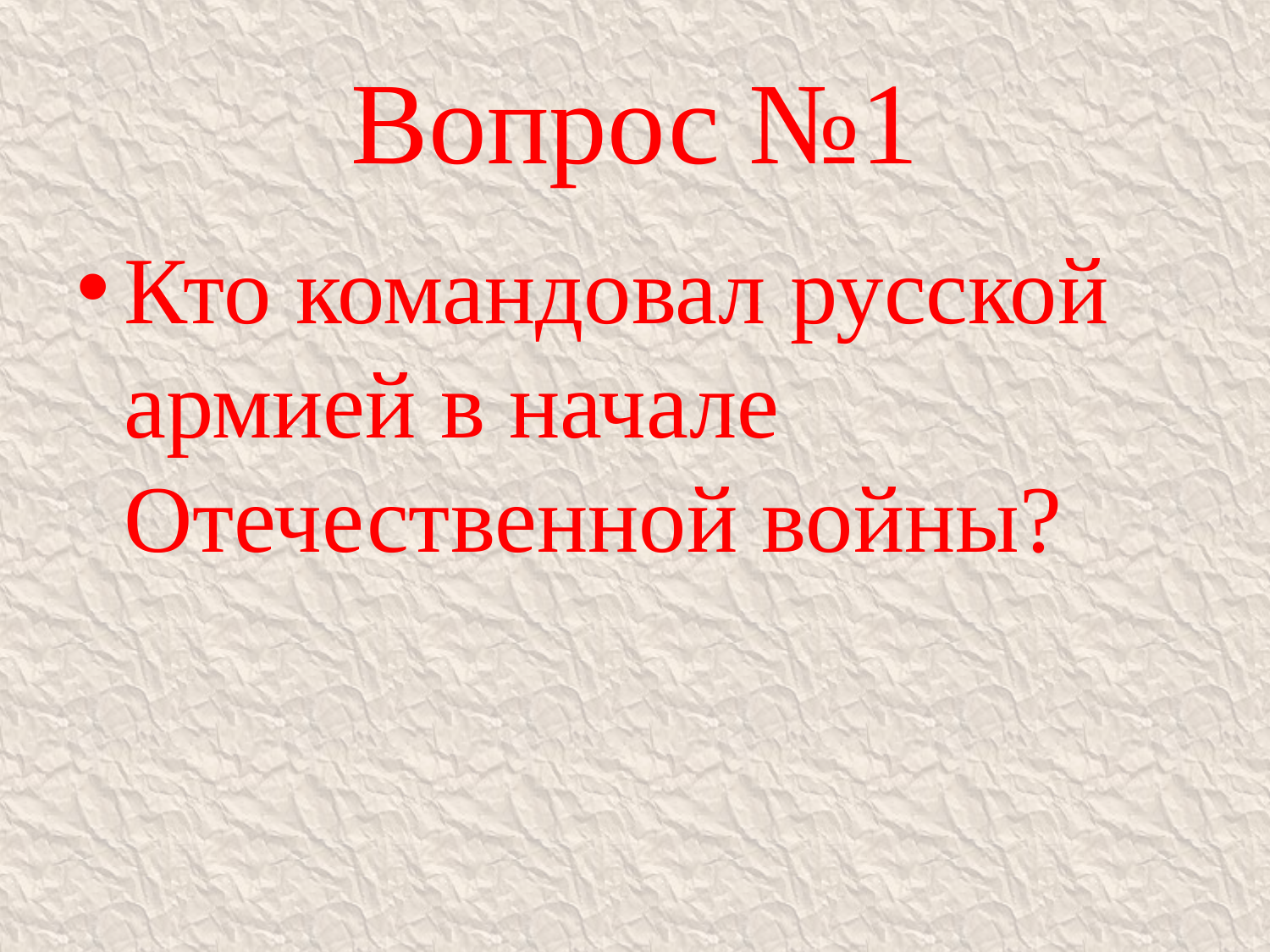

# Вопрос №1
Кто командовал русской армией в начале Отечественной войны?